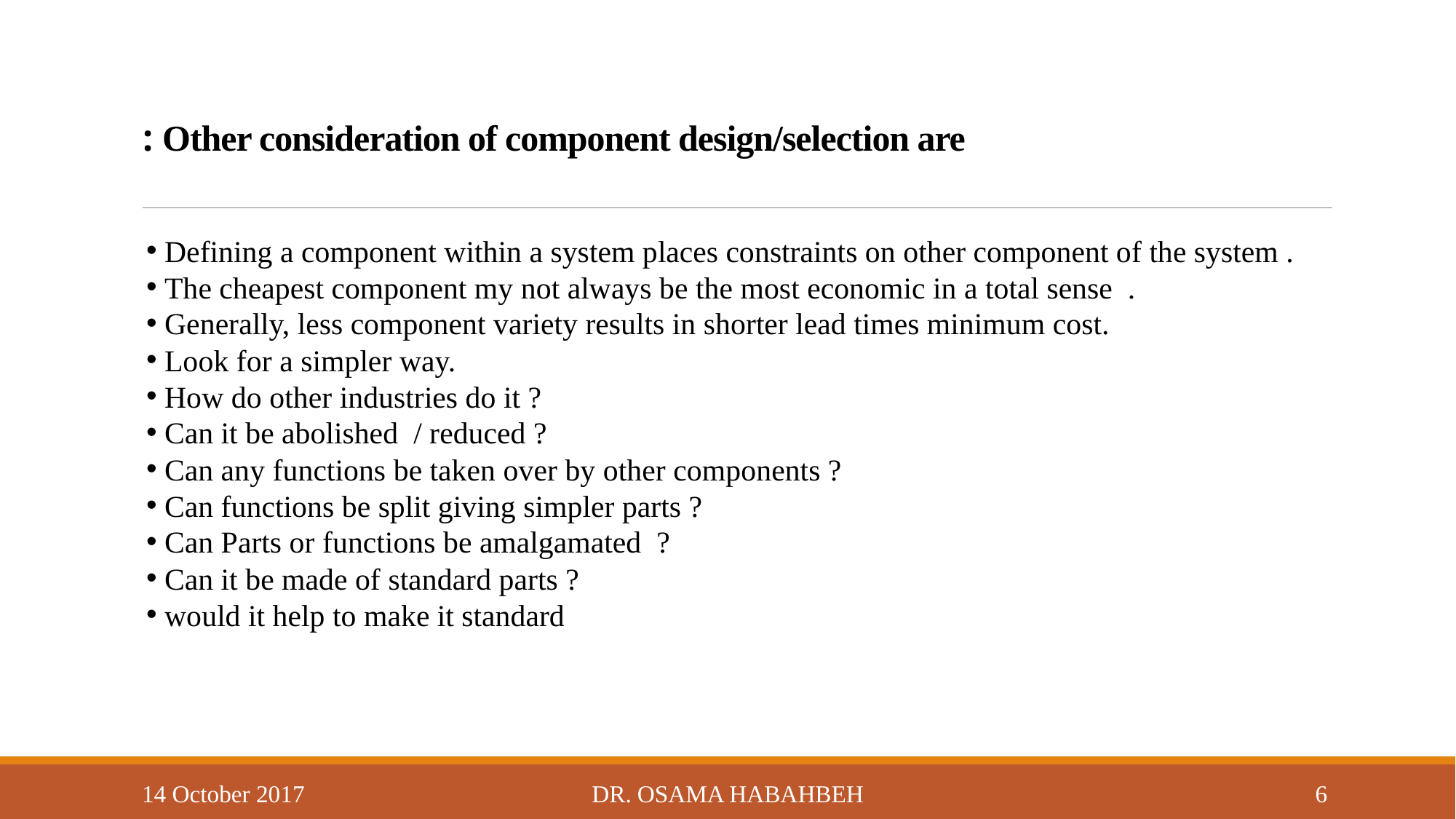

# Other consideration of component design/selection are :
 Defining a component within a system places constraints on other component of the system .
 The cheapest component my not always be the most economic in a total sense  .
 Generally, less component variety results in shorter lead times minimum cost.
 Look for a simpler way.
 How do other industries do it ?
 Can it be abolished  / reduced ?
 Can any functions be taken over by other components ?
 Can functions be split giving simpler parts ?
 Can Parts or functions be amalgamated  ?
 Can it be made of standard parts ?
 would it help to make it standard
14 October 2017
Dr. Osama Habahbeh
6